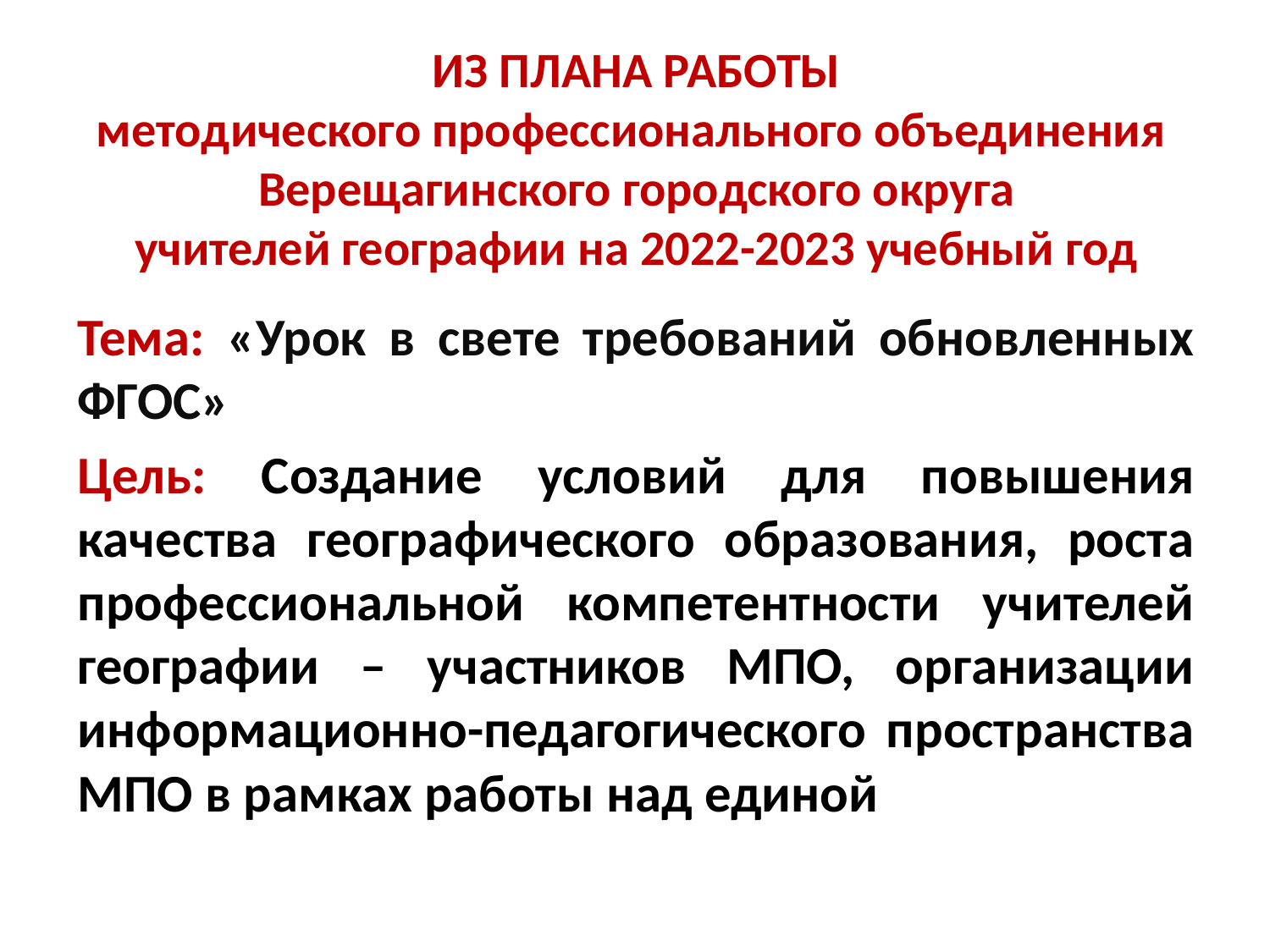

# ИЗ ПЛАНА РАБОТЫ методического профессионального объединения Верещагинского городского округа учителей географии на 2022-2023 учебный год
Тема: «Урок в свете требований обновленных ФГОС»
Цель: Создание условий для повышения качества географического образования, роста профессиональной компетентности учителей географии – участников МПО, организации информационно-педагогического пространства МПО в рамках работы над единой